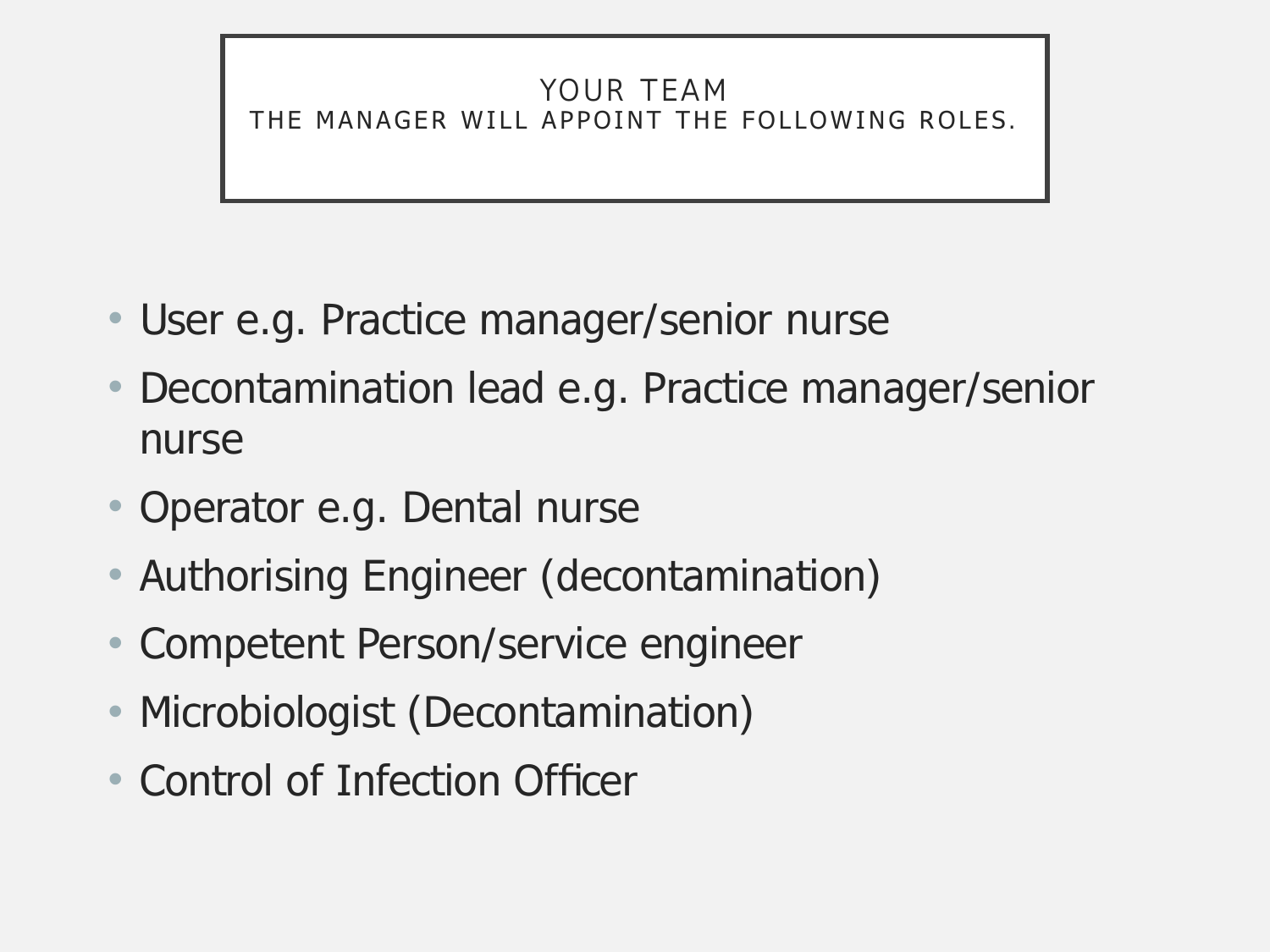

# Your team The manager will appoint the following roles.
User e.g. Practice manager/senior nurse
Decontamination lead e.g. Practice manager/senior nurse
Operator e.g. Dental nurse
Authorising Engineer (decontamination)
Competent Person/service engineer
Microbiologist (Decontamination)
Control of Infection Officer